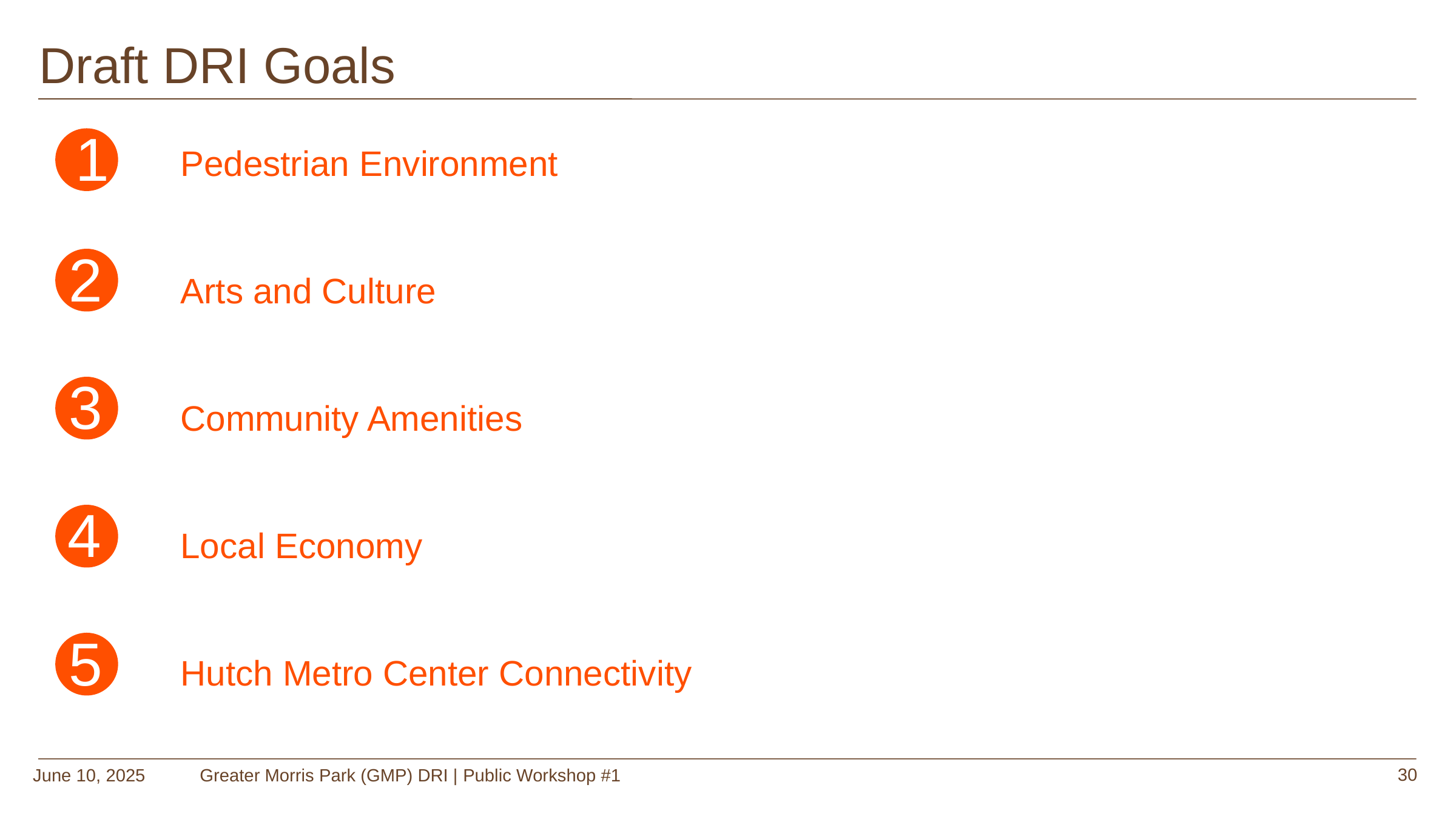

Draft DRI Goals

1

Pedestrian Environment

Arts and Culture

Community Amenities

Local Economy

Hutch Metro Center Connectivity
2

3

4

5